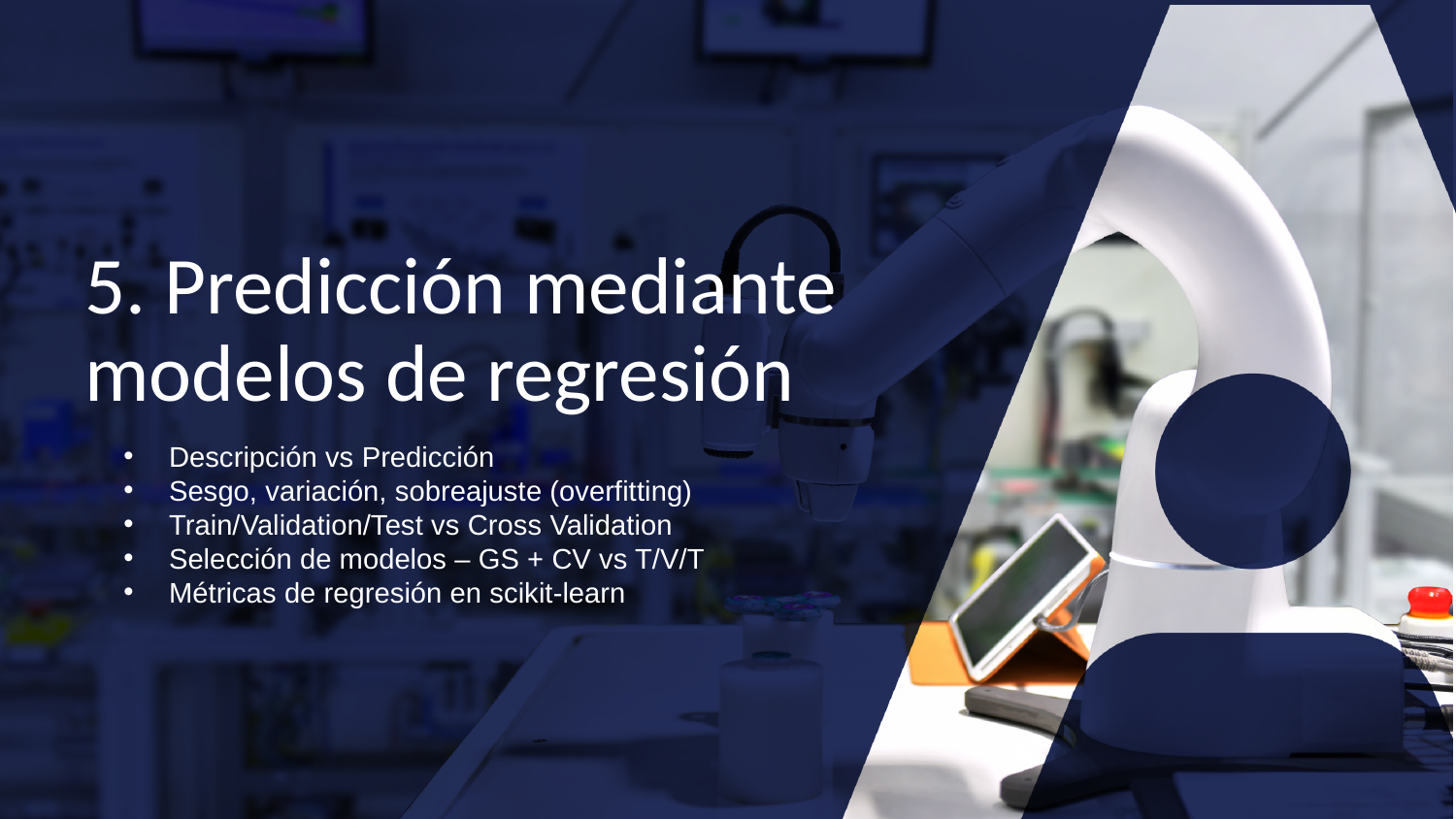

5. Predicción mediante  modelos de regresión
Descripción vs Predicción
Sesgo, variación, sobreajuste (overfitting)
Train/Validation/Test vs Cross Validation
Selección de modelos – GS + CV vs T/V/T
Métricas de regresión en scikit-learn